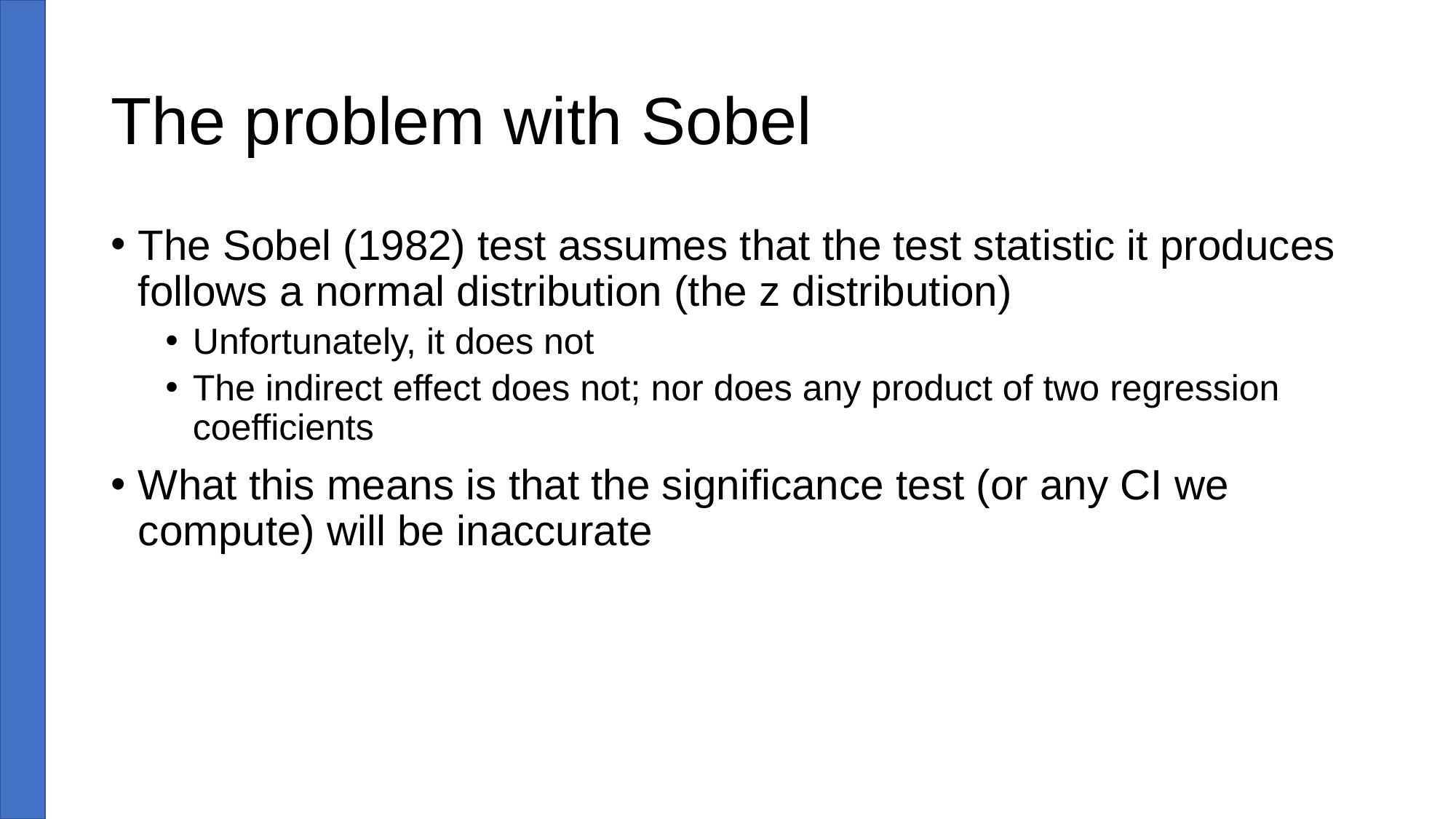

# The problem with Sobel
The Sobel (1982) test assumes that the test statistic it produces follows a normal distribution (the z distribution)
Unfortunately, it does not
The indirect effect does not; nor does any product of two regression coefficients
What this means is that the significance test (or any CI we compute) will be inaccurate